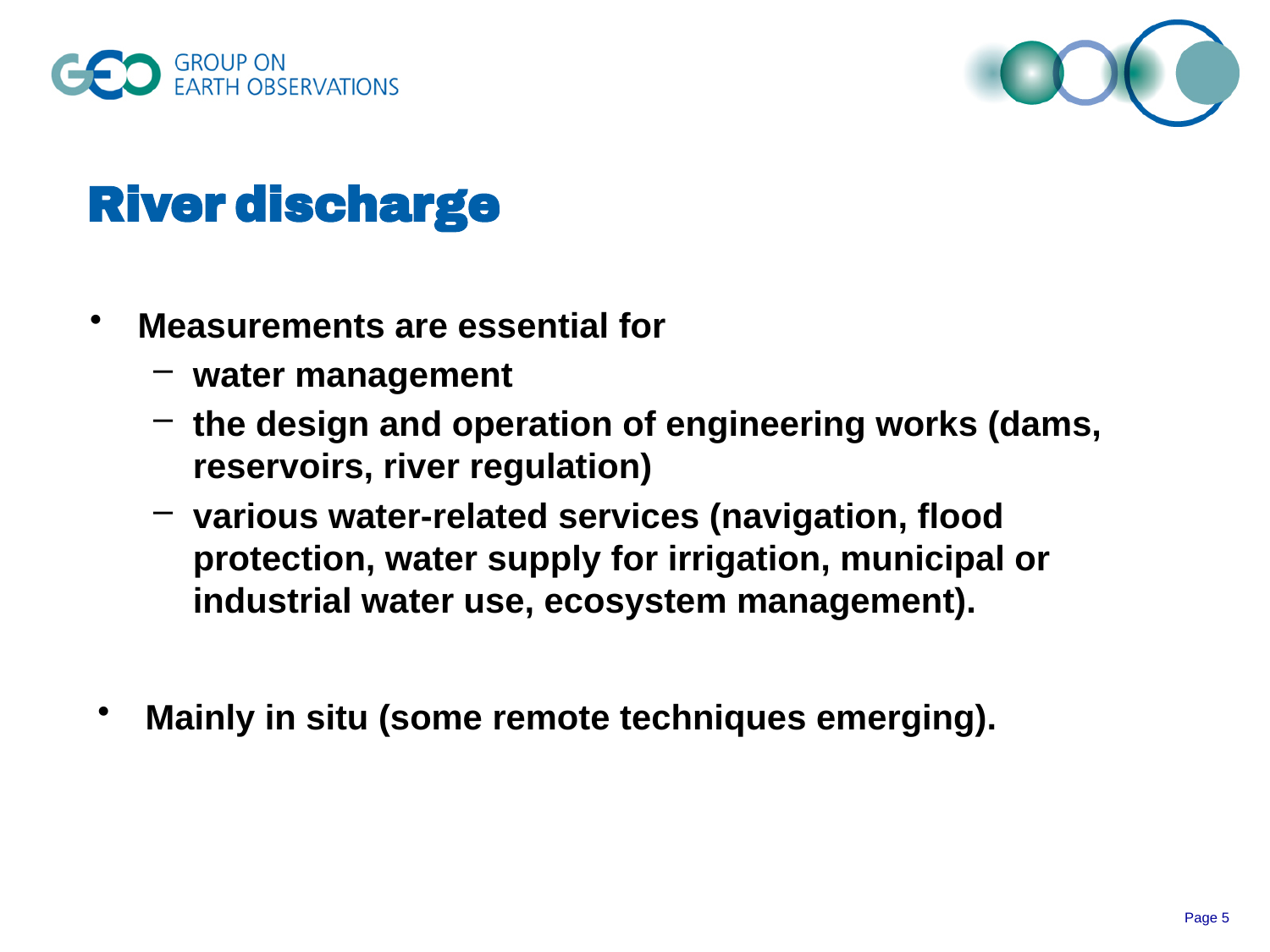

# River discharge
Measurements are essential for
water management
the design and operation of engineering works (dams, reservoirs, river regulation)
various water-related services (navigation, flood protection, water supply for irrigation, municipal or industrial water use, ecosystem management).

Mainly in situ (some remote techniques emerging).